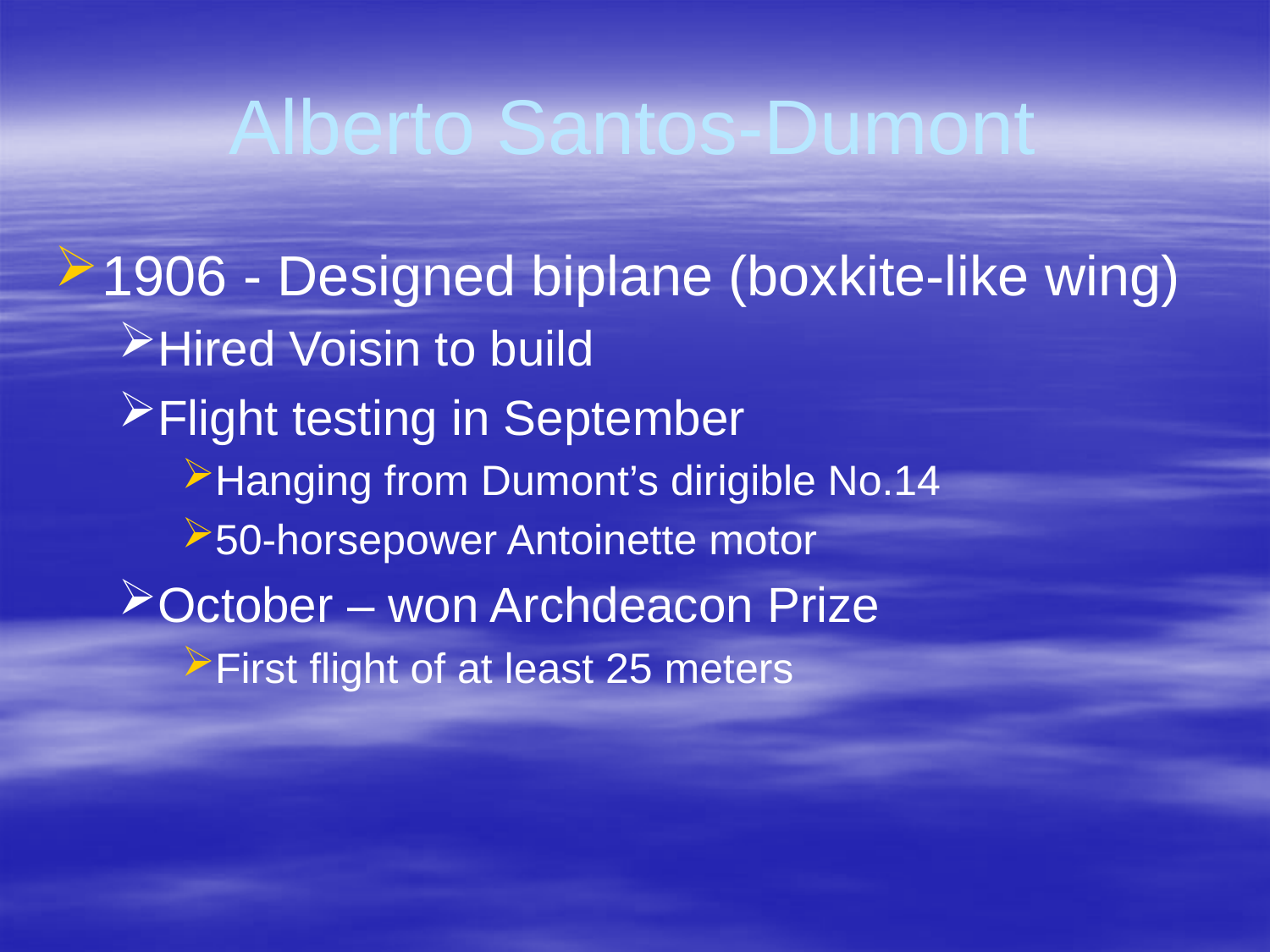

# Alberto Santos-Dumont
1906 - Designed biplane (boxkite-like wing)
Hired Voisin to build
Flight testing in September
Hanging from Dumont’s dirigible No.14
50-horsepower Antoinette motor
October – won Archdeacon Prize
First flight of at least 25 meters